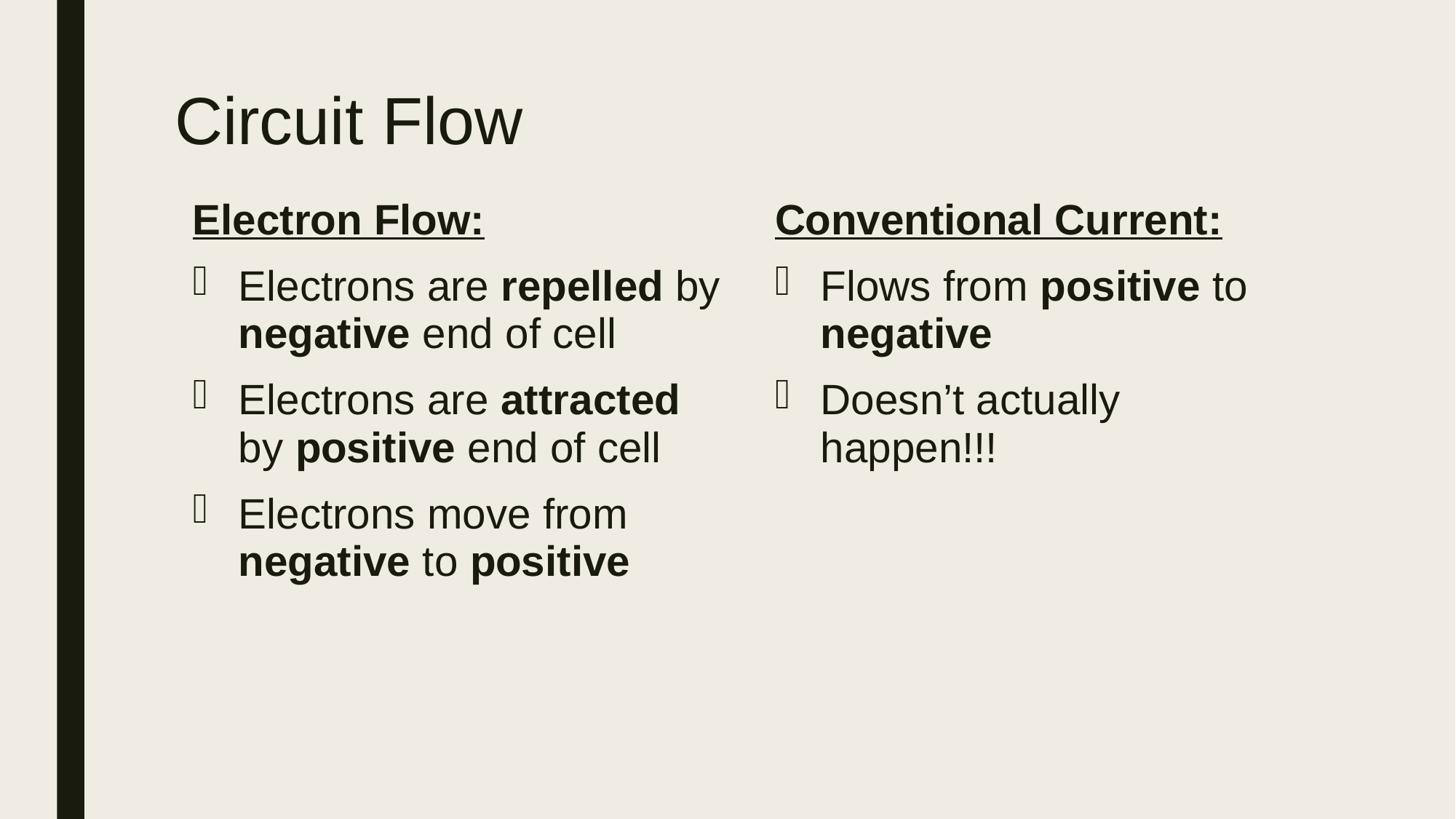

# Circuit Flow
Electron Flow:
Electrons are repelled by negative end of cell
Electrons are attracted by positive end of cell
Electrons move from negative to positive
Conventional Current:
Flows from positive to negative
Doesn’t actually happen!!!